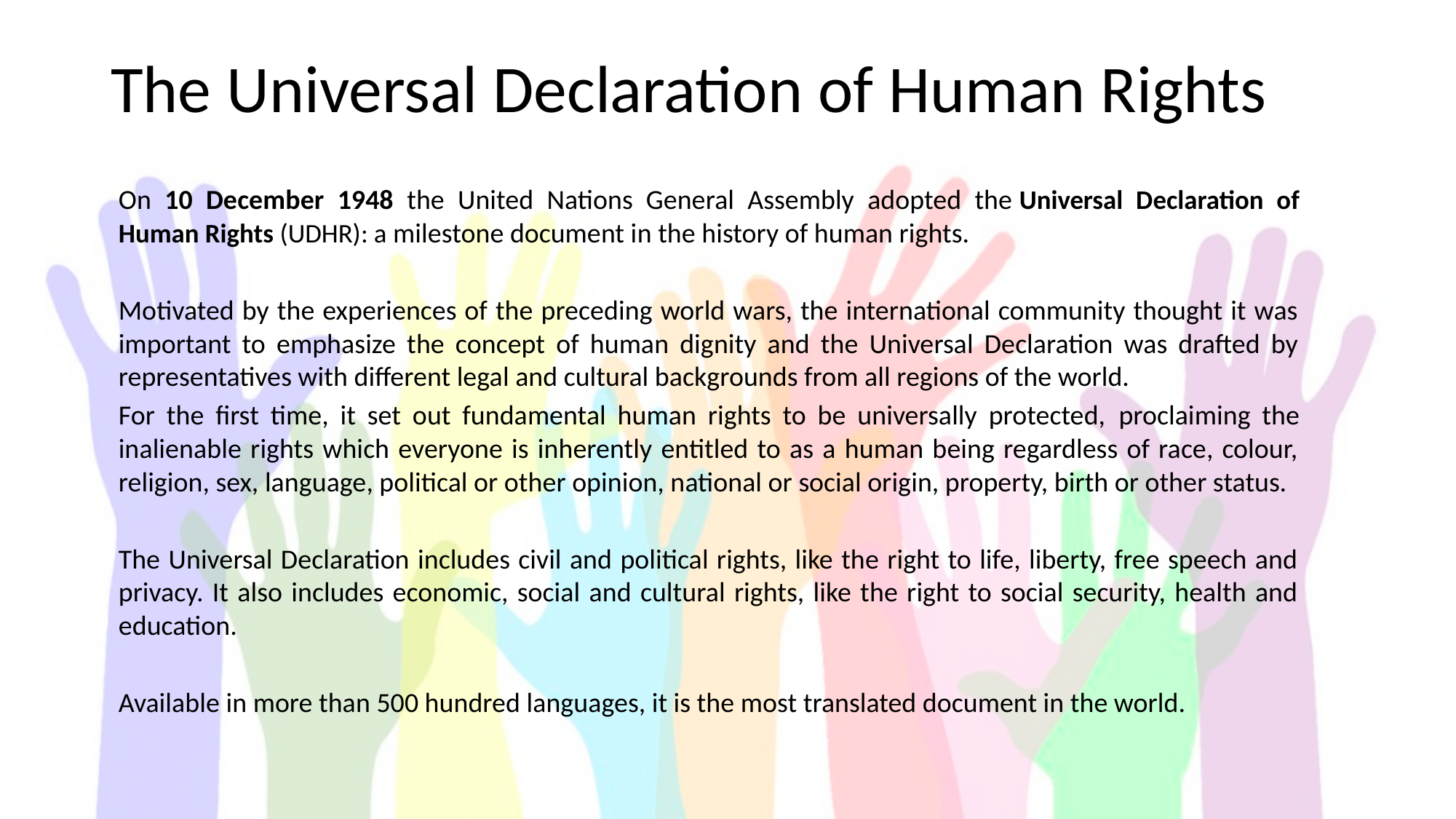

The Universal Declaration of Human Rights
On 10 December 1948 the United Nations General Assembly adopted the Universal Declaration of Human Rights (UDHR): a milestone document in the history of human rights.

Motivated by the experiences of the preceding world wars, the international community thought it was important to emphasize the concept of human dignity and the Universal Declaration was drafted by representatives with different legal and cultural backgrounds from all regions of the world.
For the first time, it set out fundamental human rights to be universally protected, proclaiming the inalienable rights which everyone is inherently entitled to as a human being regardless of race, colour, religion, sex, language, political or other opinion, national or social origin, property, birth or other status.

The Universal Declaration includes civil and political rights, like the right to life, liberty, free speech and privacy. It also includes economic, social and cultural rights, like the right to social security, health and education.

Available in more than 500 hundred languages, it is the most translated document in the world.